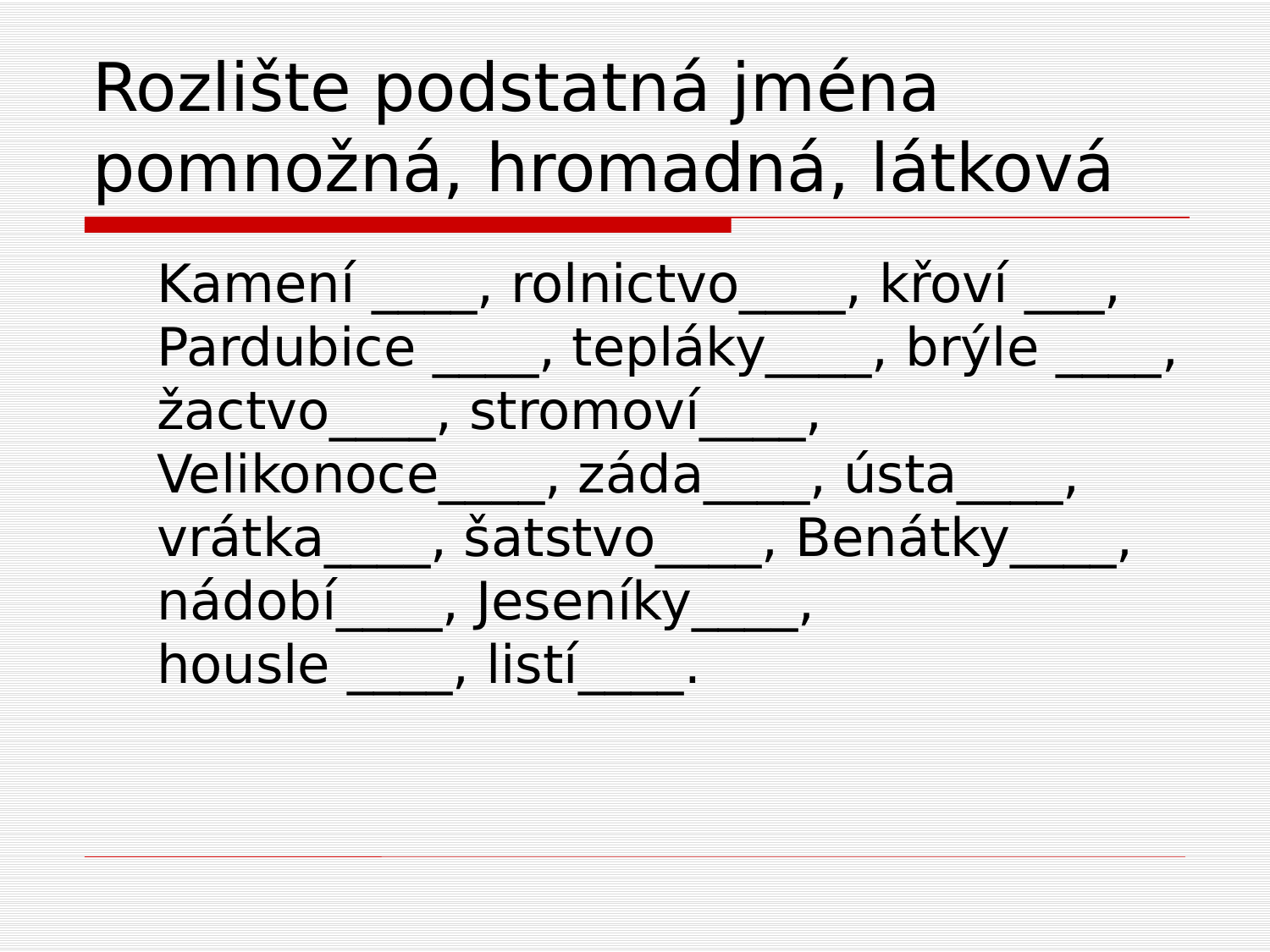

# Rozlište podstatná jména pomnožná, hromadná, látková
	Kamení ____, rolnictvo____, křoví ___, Pardubice ____, tepláky____, brýle ____, žactvo____, stromoví____, Velikonoce____, záda____, ústa____, vrátka____, šatstvo____, Benátky____, nádobí____, Jeseníky____, 	                  housle ____, listí____.